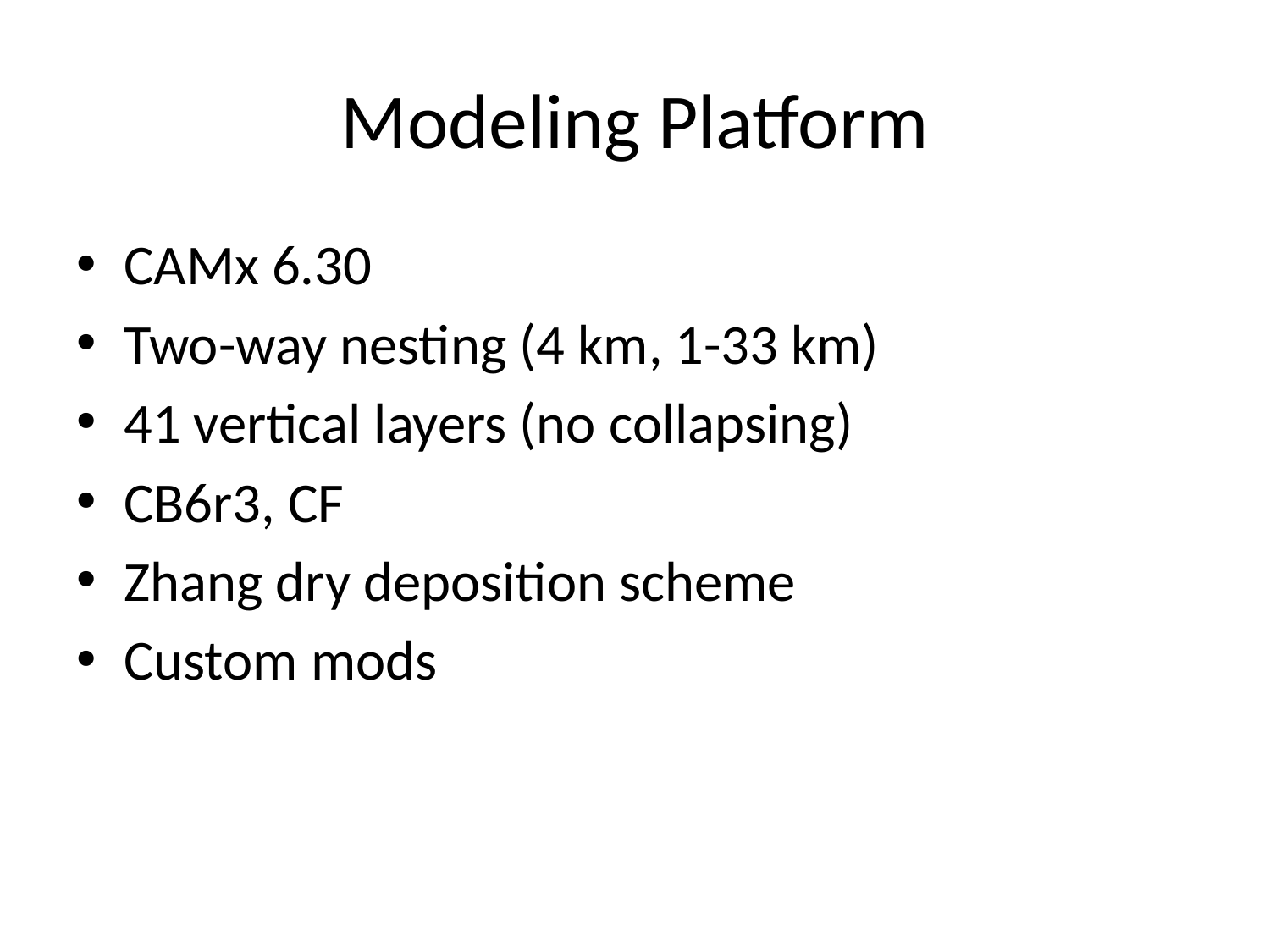

# Modeling Platform
CAMx 6.30
Two-way nesting (4 km, 1-33 km)
41 vertical layers (no collapsing)
CB6r3, CF
Zhang dry deposition scheme
Custom mods